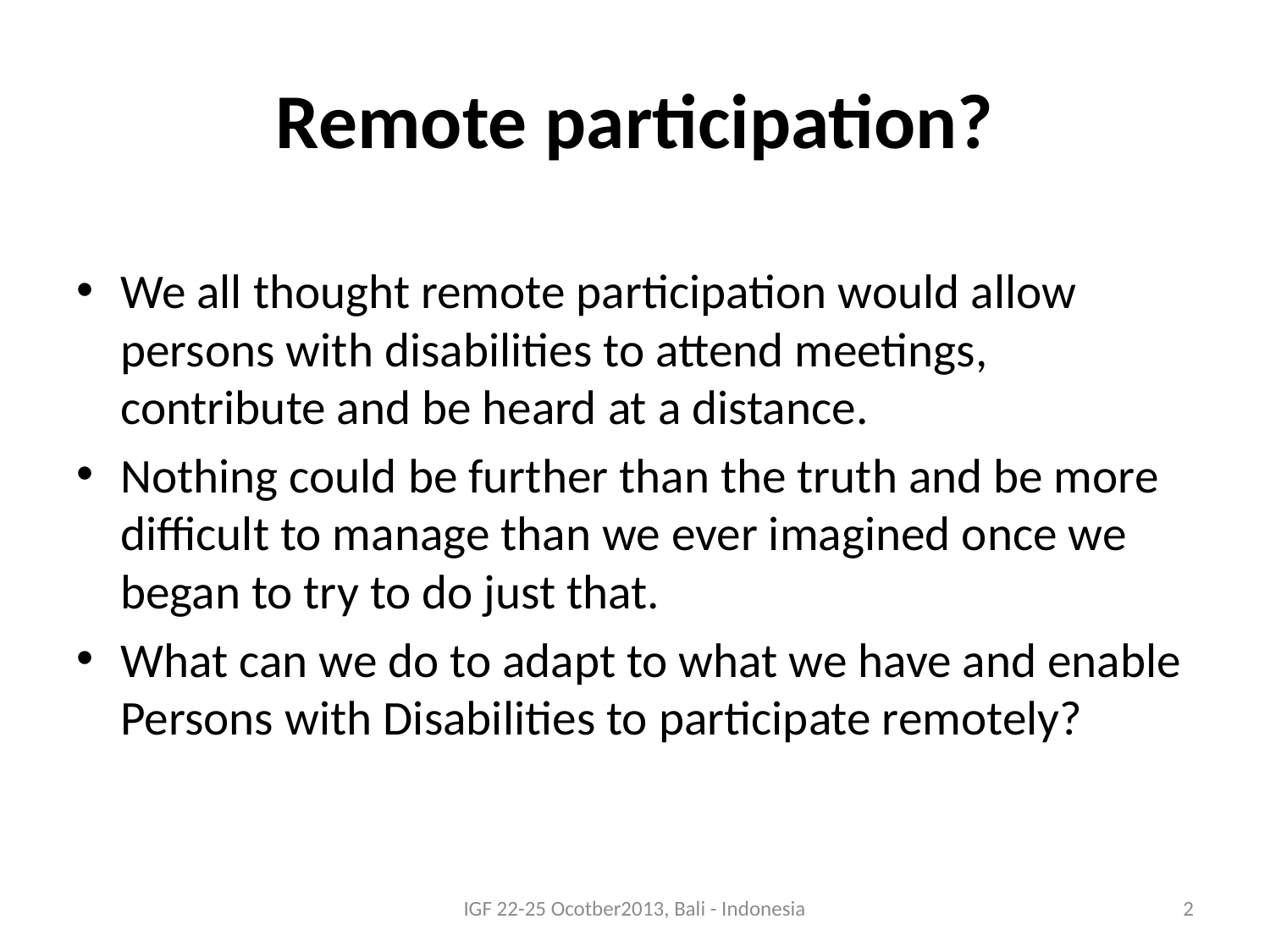

# Remote participation?
We all thought remote participation would allow persons with disabilities to attend meetings, contribute and be heard at a distance.
Nothing could be further than the truth and be more difficult to manage than we ever imagined once we began to try to do just that.
What can we do to adapt to what we have and enable Persons with Disabilities to participate remotely?

IGF 22-25 Ocotber2013, Bali - Indonesia
2